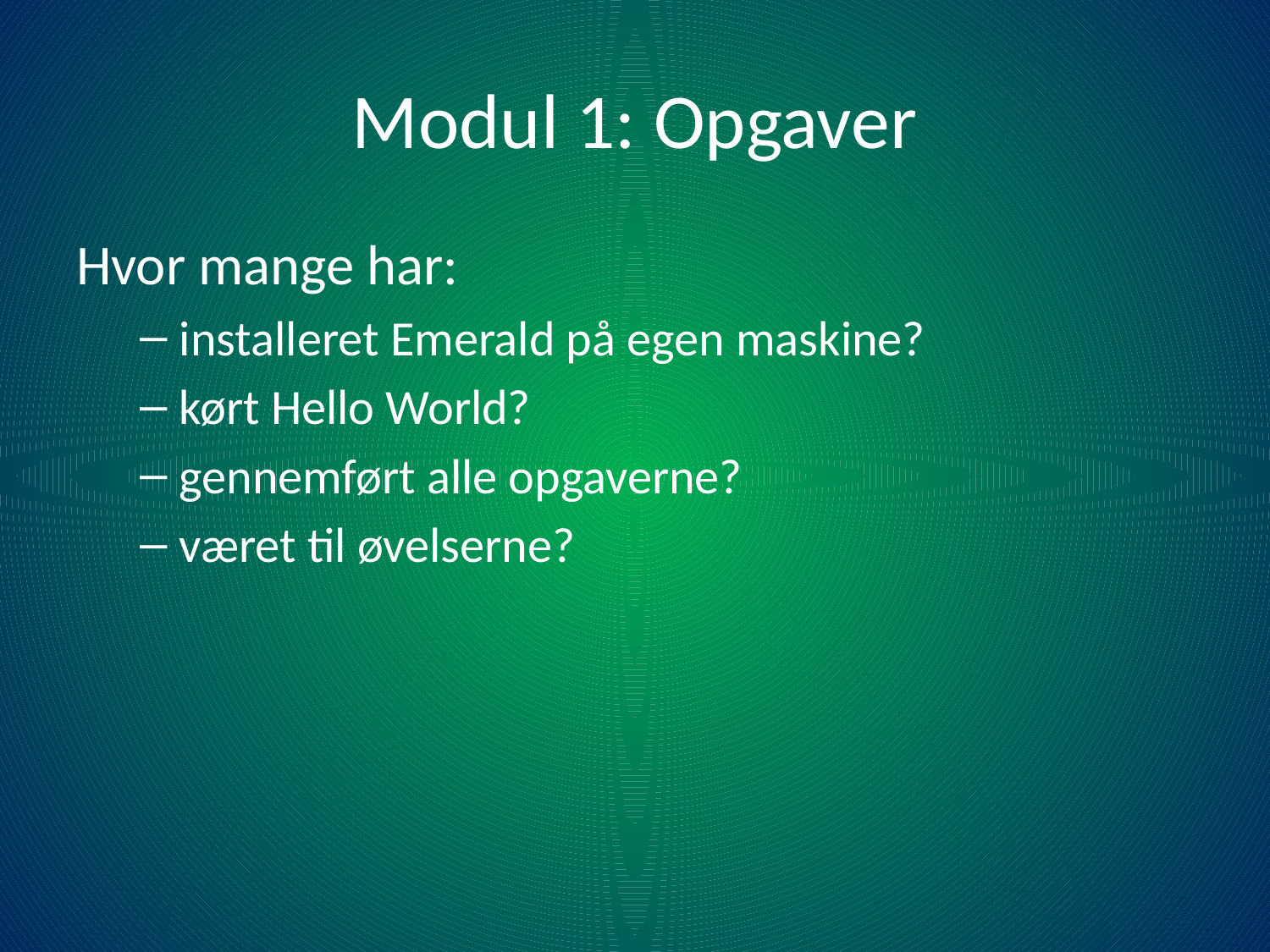

# Modul 1: Opgaver
Hvor mange har:
installeret Emerald på egen maskine?
kørt Hello World?
gennemført alle opgaverne?
været til øvelserne?